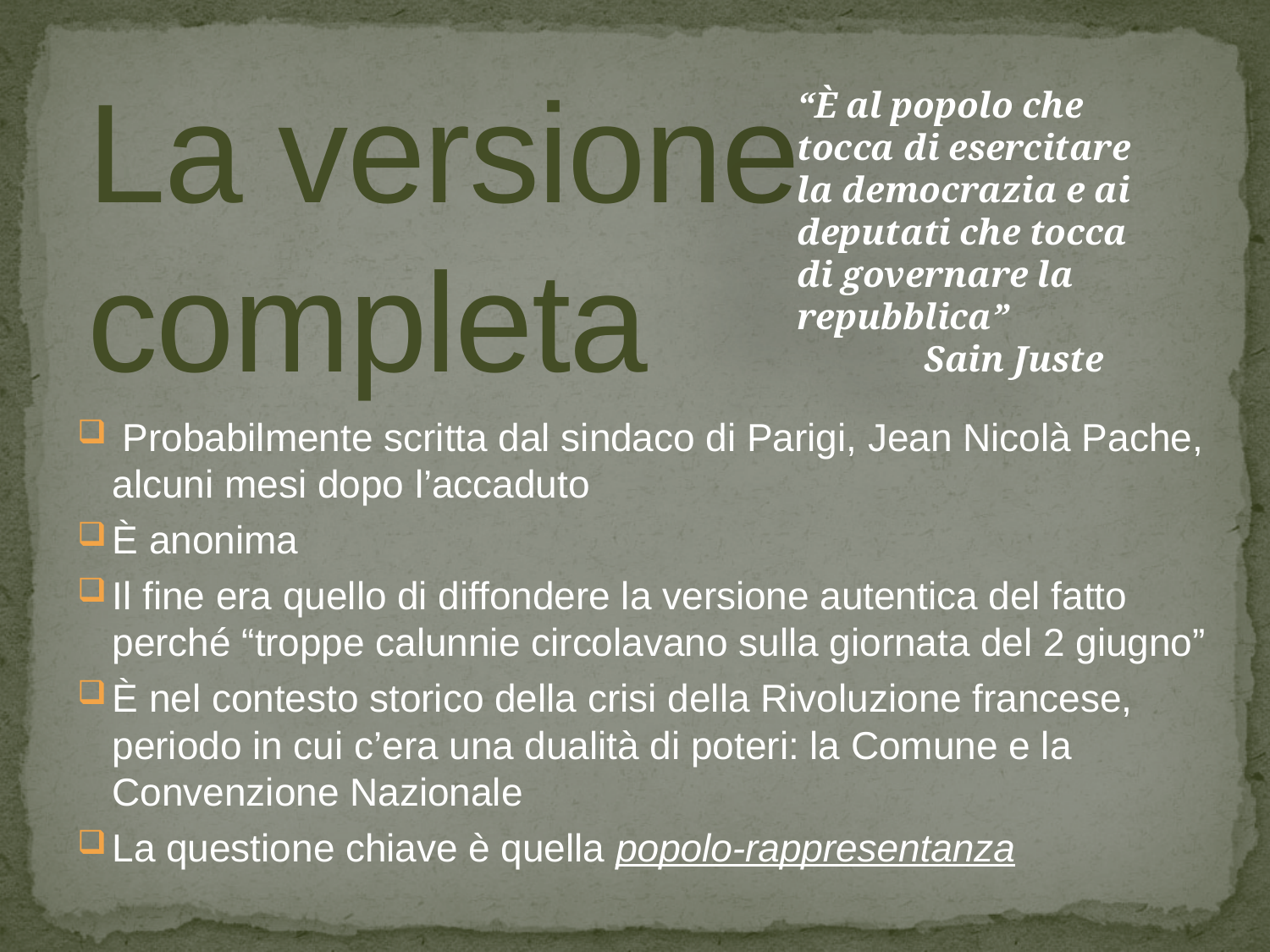

“È al popolo che tocca di esercitare la democrazia e ai deputati che tocca di governare la repubblica”
	Sain Juste
# La versione completa
 Probabilmente scritta dal sindaco di Parigi, Jean Nicolà Pache, alcuni mesi dopo l’accaduto
È anonima
Il fine era quello di diffondere la versione autentica del fatto perché “troppe calunnie circolavano sulla giornata del 2 giugno”
È nel contesto storico della crisi della Rivoluzione francese, periodo in cui c’era una dualità di poteri: la Comune e la Convenzione Nazionale
La questione chiave è quella popolo-rappresentanza